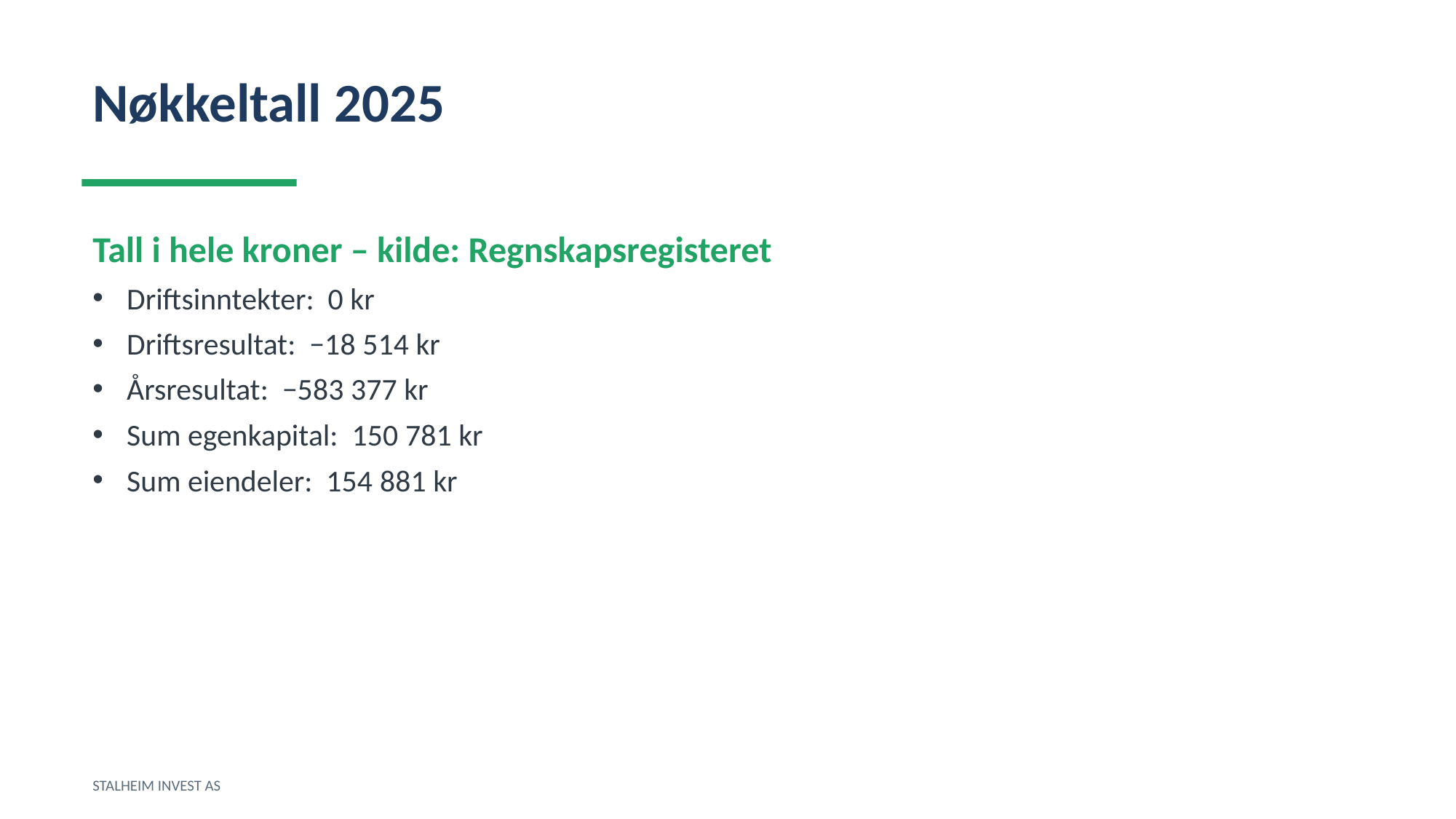

Nøkkeltall 2025

Tall i hele kroner – kilde: Regnskapsregisteret
Driftsinntekter:  0 kr
Driftsresultat:  −18 514 kr
Årsresultat:  −583 377 kr
Sum egenkapital:  150 781 kr
Sum eiendeler:  154 881 kr
STALHEIM INVEST AS